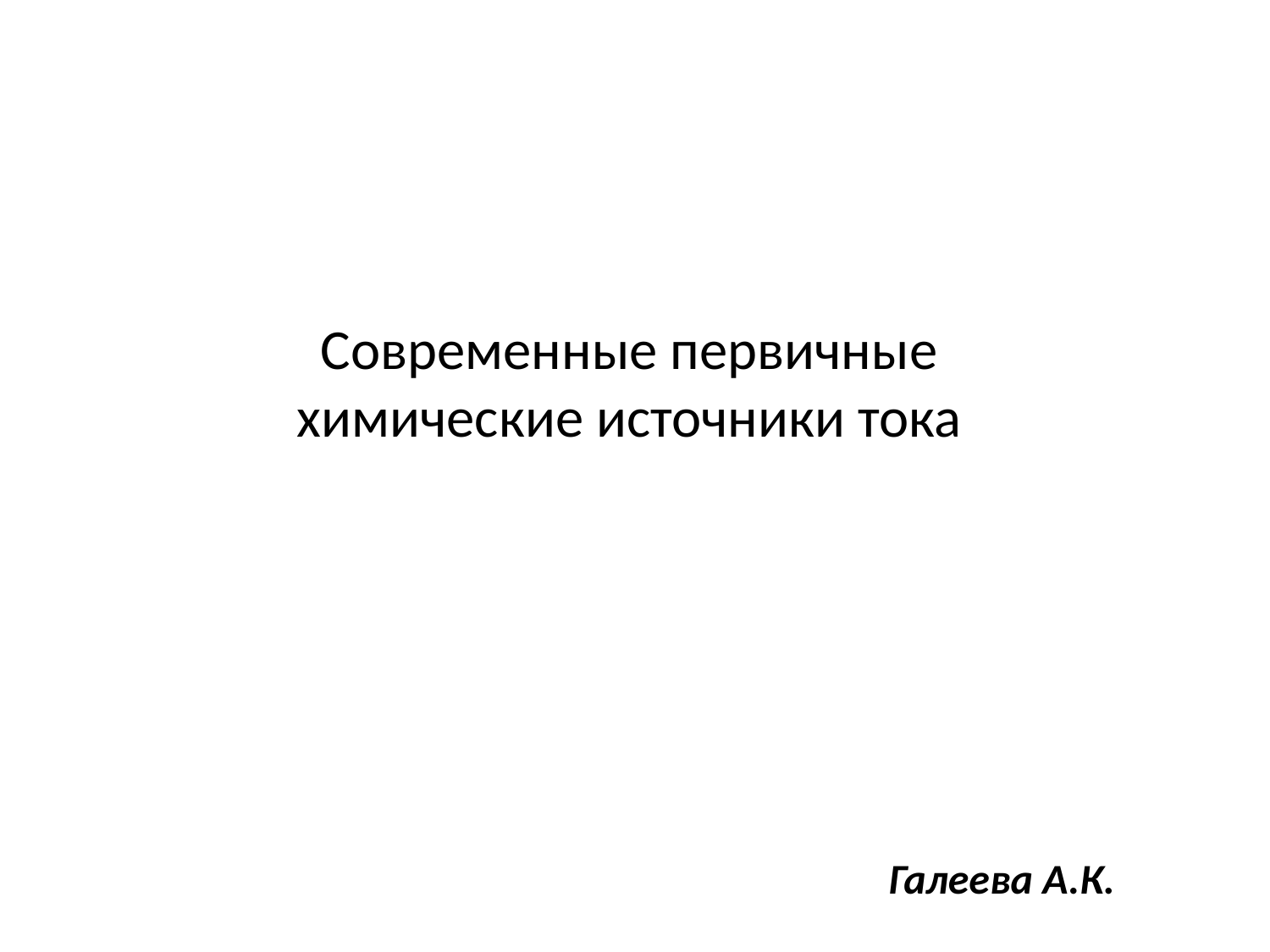

Современные первичные химические источники тока
Галеева А.К.